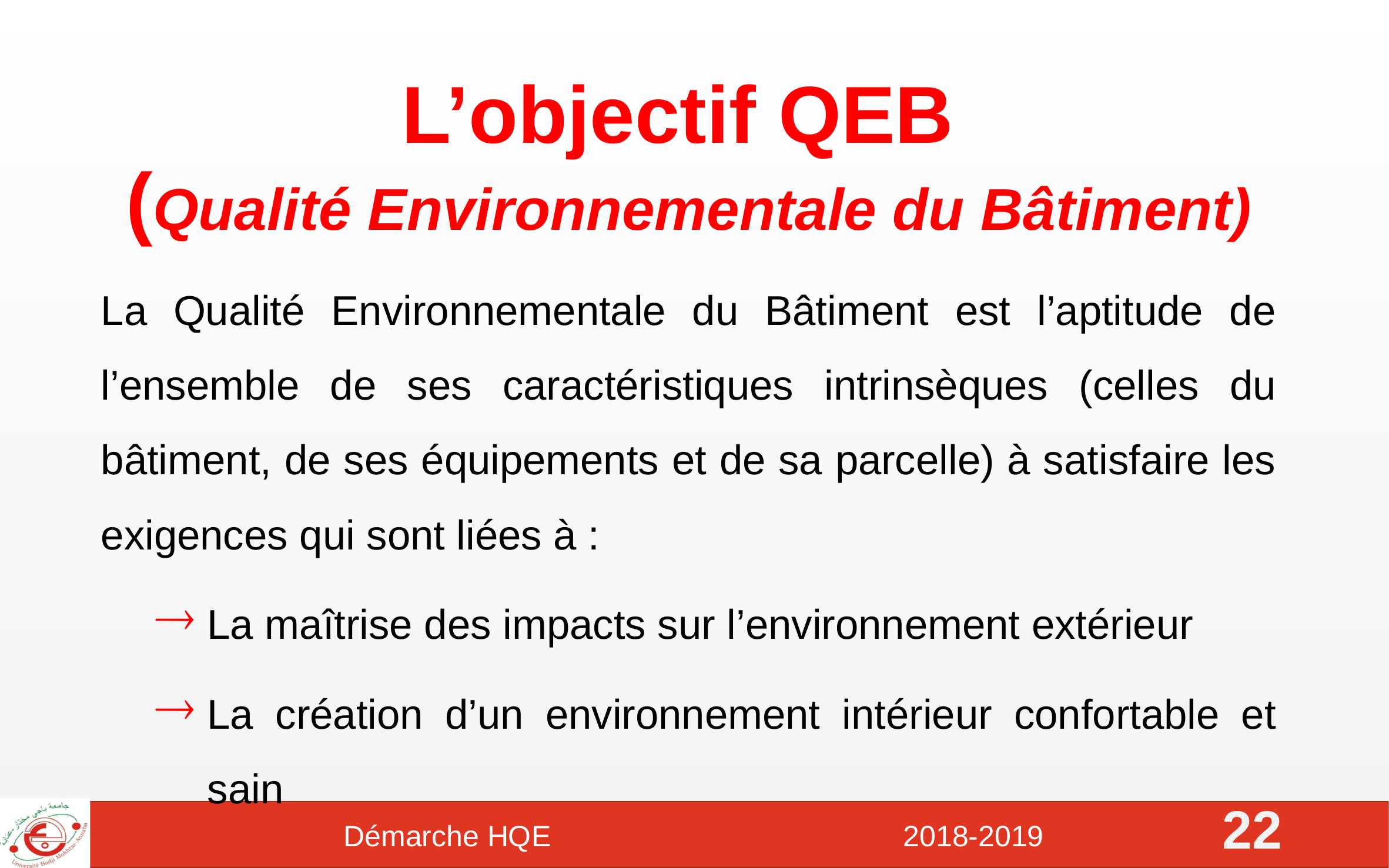

# L’objectif QEB (Qualité Environnementale du Bâtiment)
La Qualité Environnementale du Bâtiment est l’aptitude de l’ensemble de ses caractéristiques intrinsèques (celles du bâtiment, de ses équipements et de sa parcelle) à satisfaire les exigences qui sont liées à :
La maîtrise des impacts sur l’environnement extérieur
La création d’un environnement intérieur confortable et sain

Démarche HQE                                           2018-2019
22